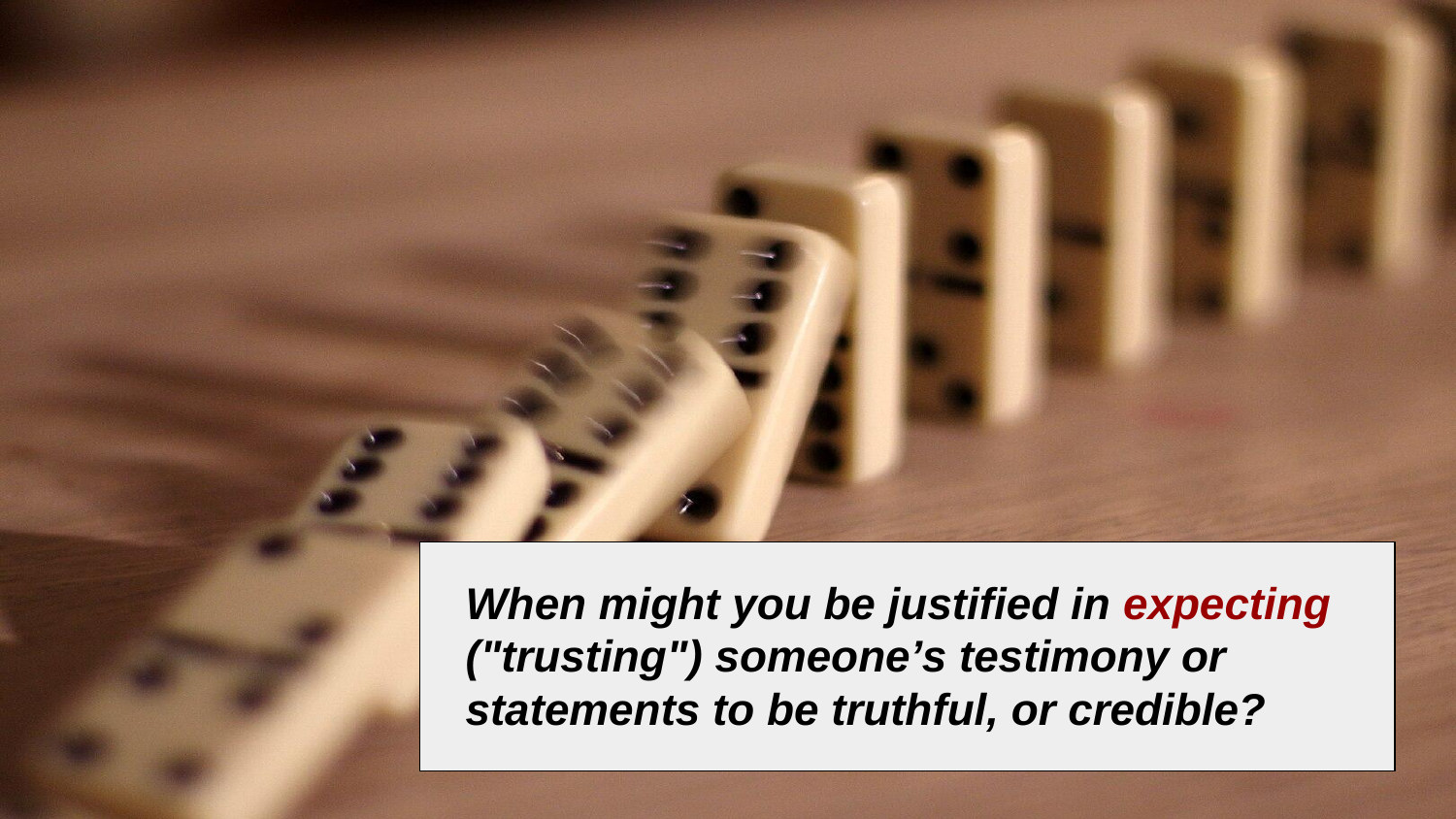

When might you be justified in expecting ("trusting") someone’s testimony or statements to be truthful, or credible?